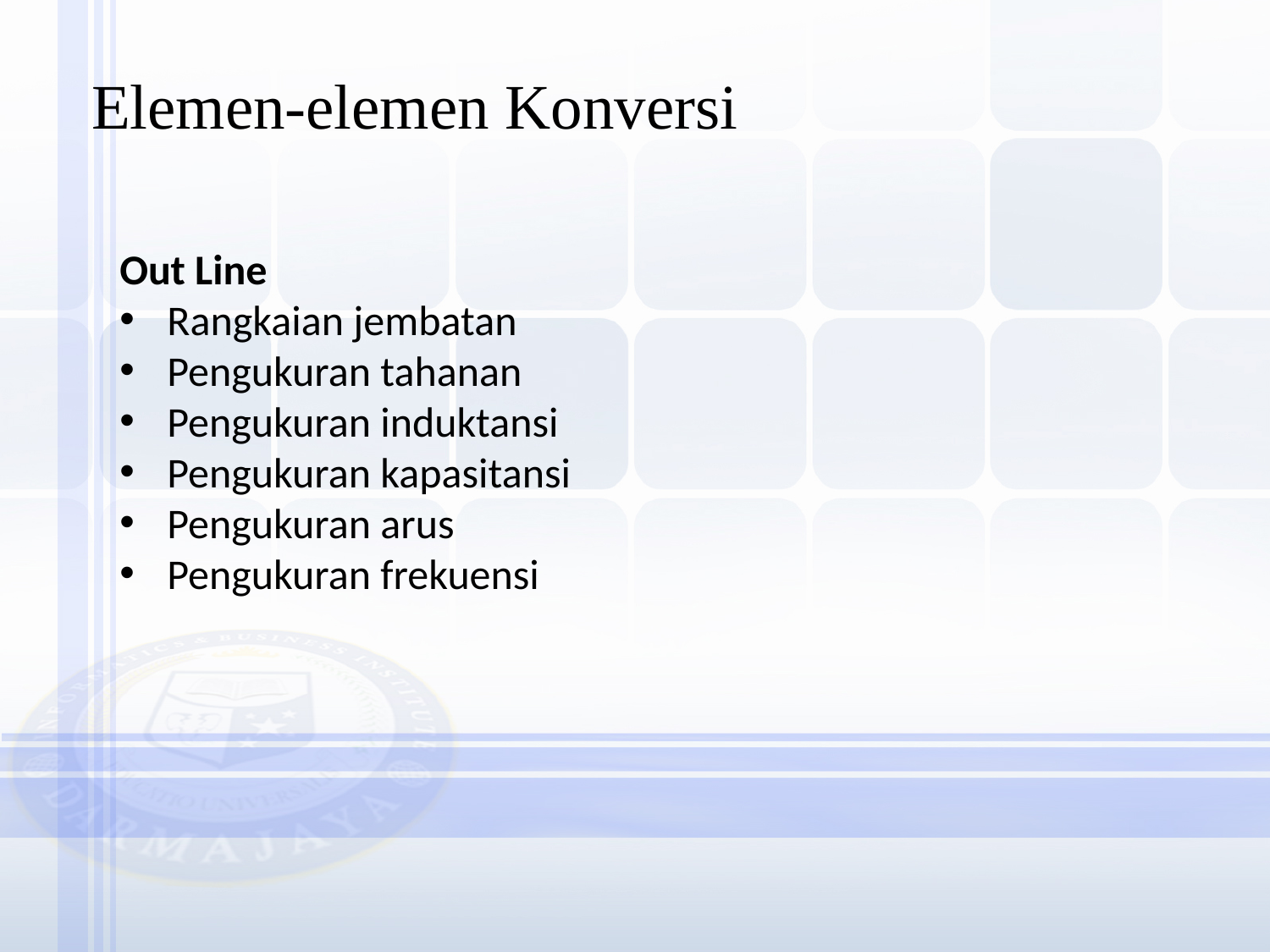

Elemen-elemen Konversi
Out Line
Rangkaian jembatan
Pengukuran tahanan
Pengukuran induktansi
Pengukuran kapasitansi
Pengukuran arus
Pengukuran frekuensi